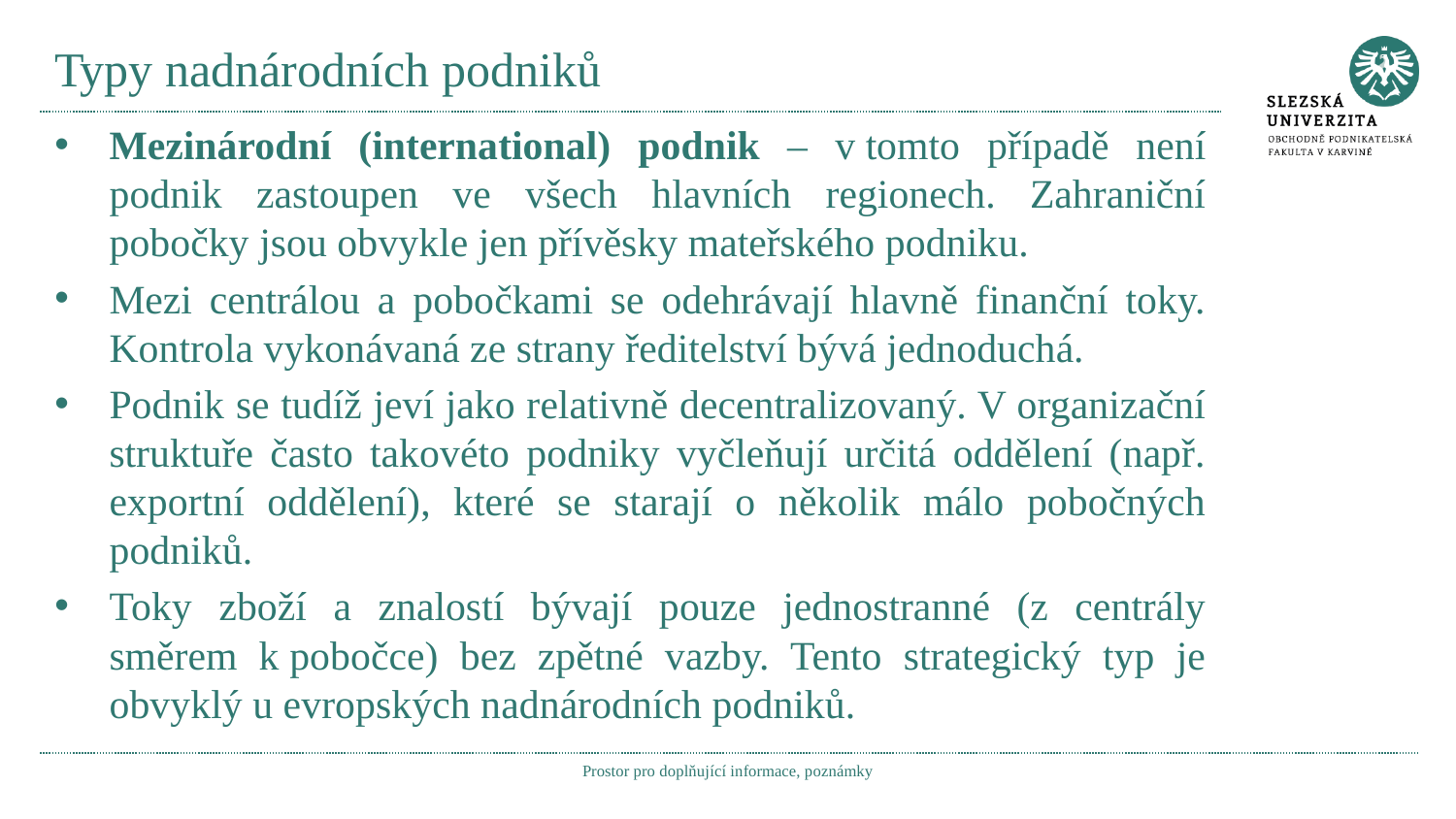

# Typy nadnárodních podniků
Mezinárodní (international) podnik – v tomto případě není podnik zastoupen ve všech hlavních regionech. Zahraniční pobočky jsou obvykle jen přívěsky mateřského podniku.
Mezi centrálou a pobočkami se odehrávají hlavně finanční toky. Kontrola vykonávaná ze strany ředitelství bývá jednoduchá.
Podnik se tudíž jeví jako relativně decentralizovaný. V organizační struktuře často takovéto podniky vyčleňují určitá oddělení (např. exportní oddělení), které se starají o několik málo pobočných podniků.
Toky zboží a znalostí bývají pouze jednostranné (z centrály směrem k pobočce) bez zpětné vazby. Tento strategický typ je obvyklý u evropských nadnárodních podniků.
Prostor pro doplňující informace, poznámky